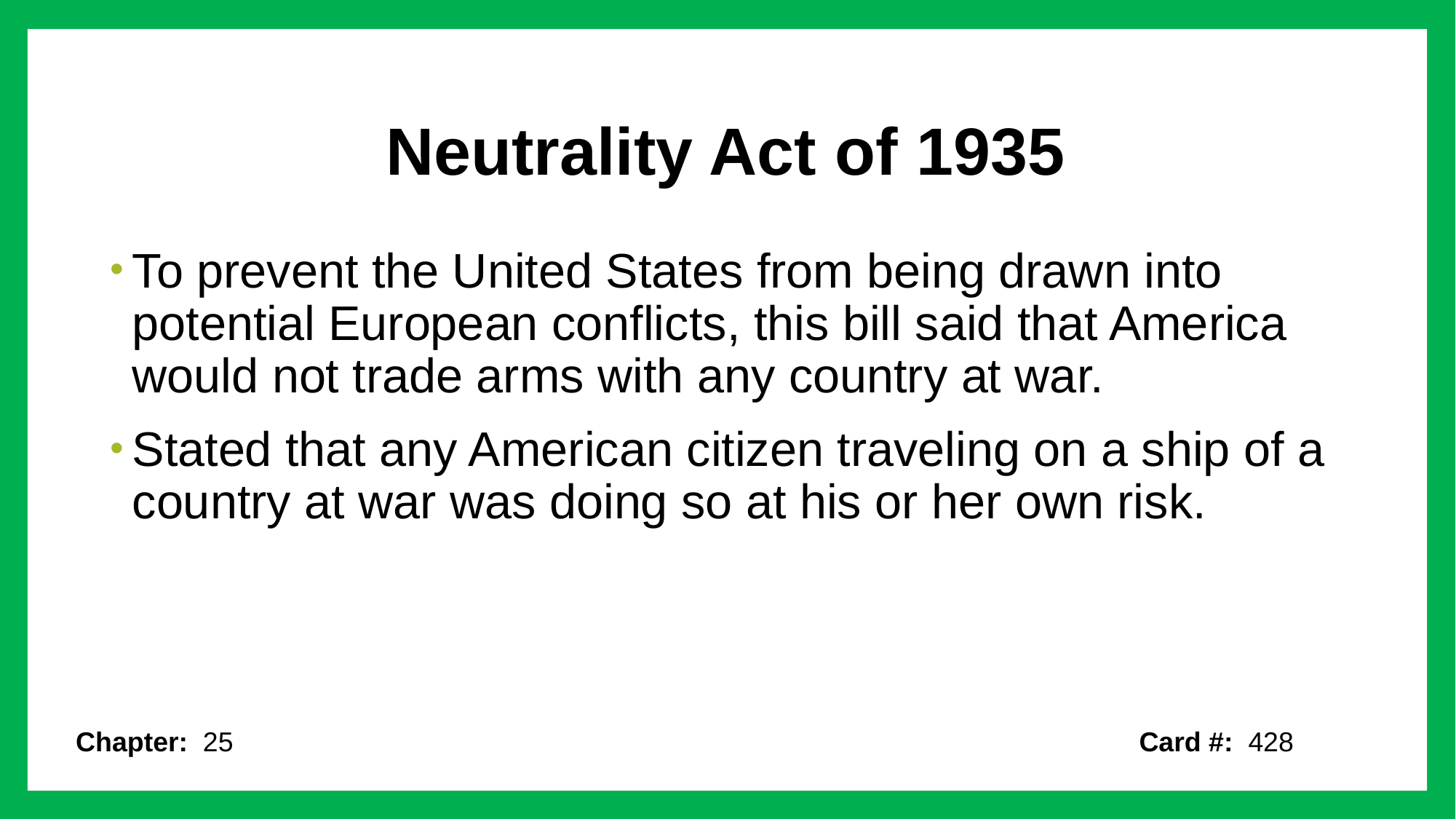

# Neutrality Act of 1935
To prevent the United States from being drawn into potential European conflicts, this bill said that America would not trade arms with any country at war.
Stated that any American citizen traveling on a ship of a country at war was doing so at his or her own risk.
Card #:  428
Chapter:  25